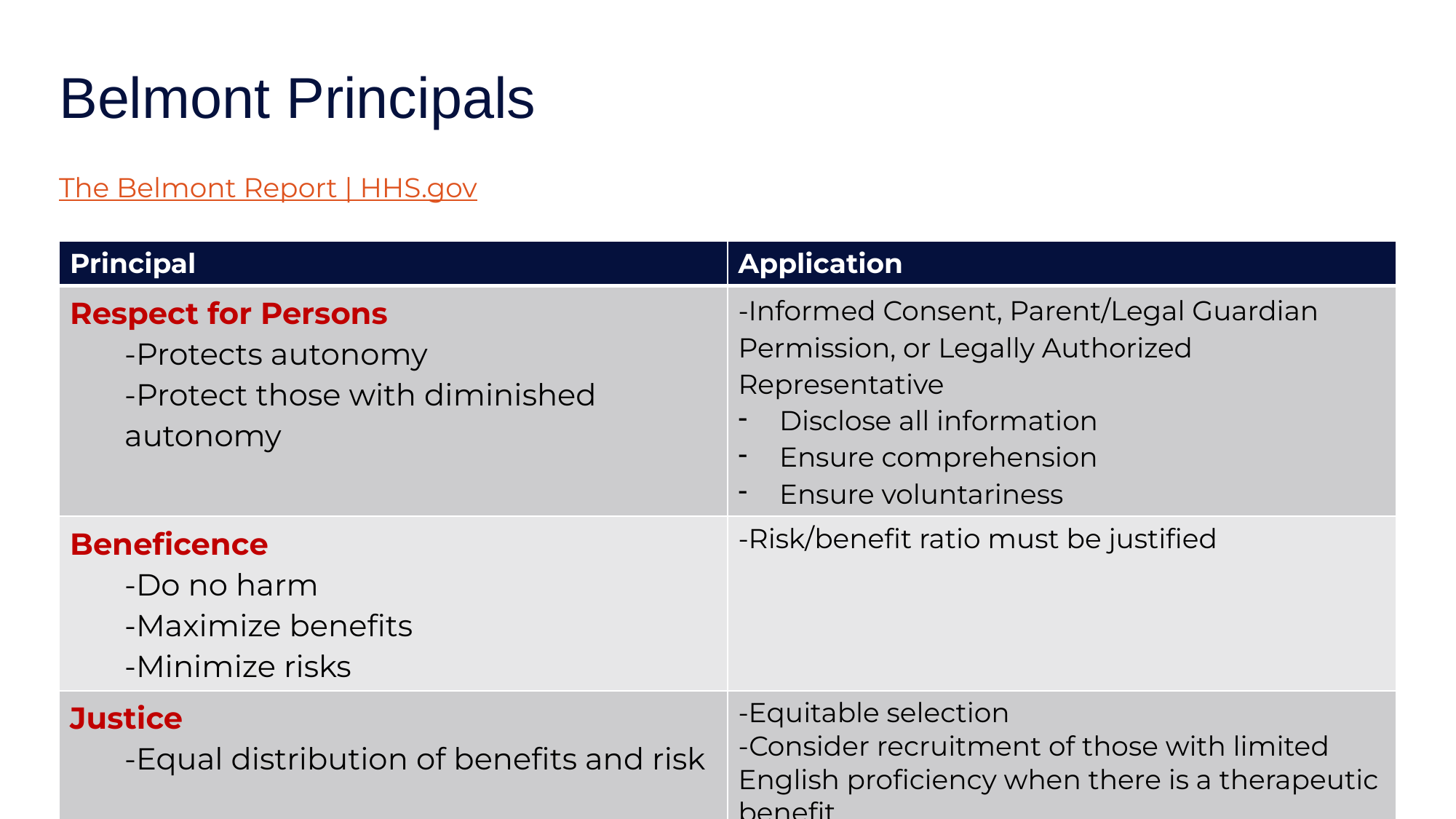

# Belmont Principals
The Belmont Report | HHS.gov
| Principal | Application |
| --- | --- |
| Respect for Persons -Protects autonomy -Protect those with diminished autonomy | -Informed Consent, Parent/Legal Guardian Permission, or Legally Authorized Representative Disclose all information Ensure comprehension Ensure voluntariness |
| Beneficence -Do no harm -Maximize benefits -Minimize risks | -Risk/benefit ratio must be justified |
| Justice -Equal distribution of benefits and risk | -Equitable selection -Consider recruitment of those with limited English proficiency when there is a therapeutic benefit |
10
© SUNY Downstate Health Sciences University 2025 – Privileged & Confidential